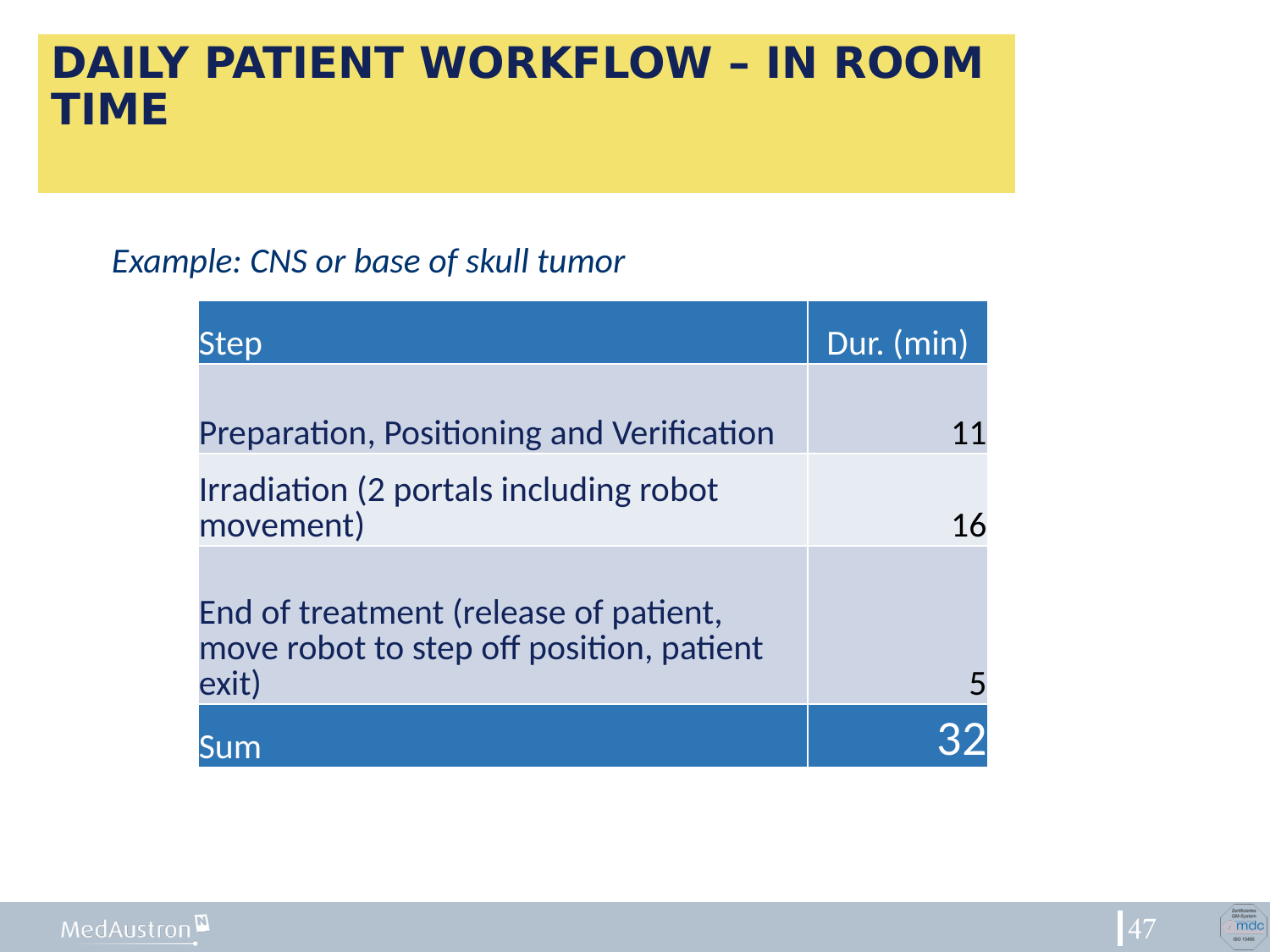

Daily Patient workflow – in room time
Example: CNS or base of skull tumor
| Step | Dur. (min) |
| --- | --- |
| Preparation, Positioning and Verification | 11 |
| Irradiation (2 portals including robot movement) | 16 |
| End of treatment (release of patient, move robot to step off position, patient exit) | 5 |
| Sum | 32 |
47